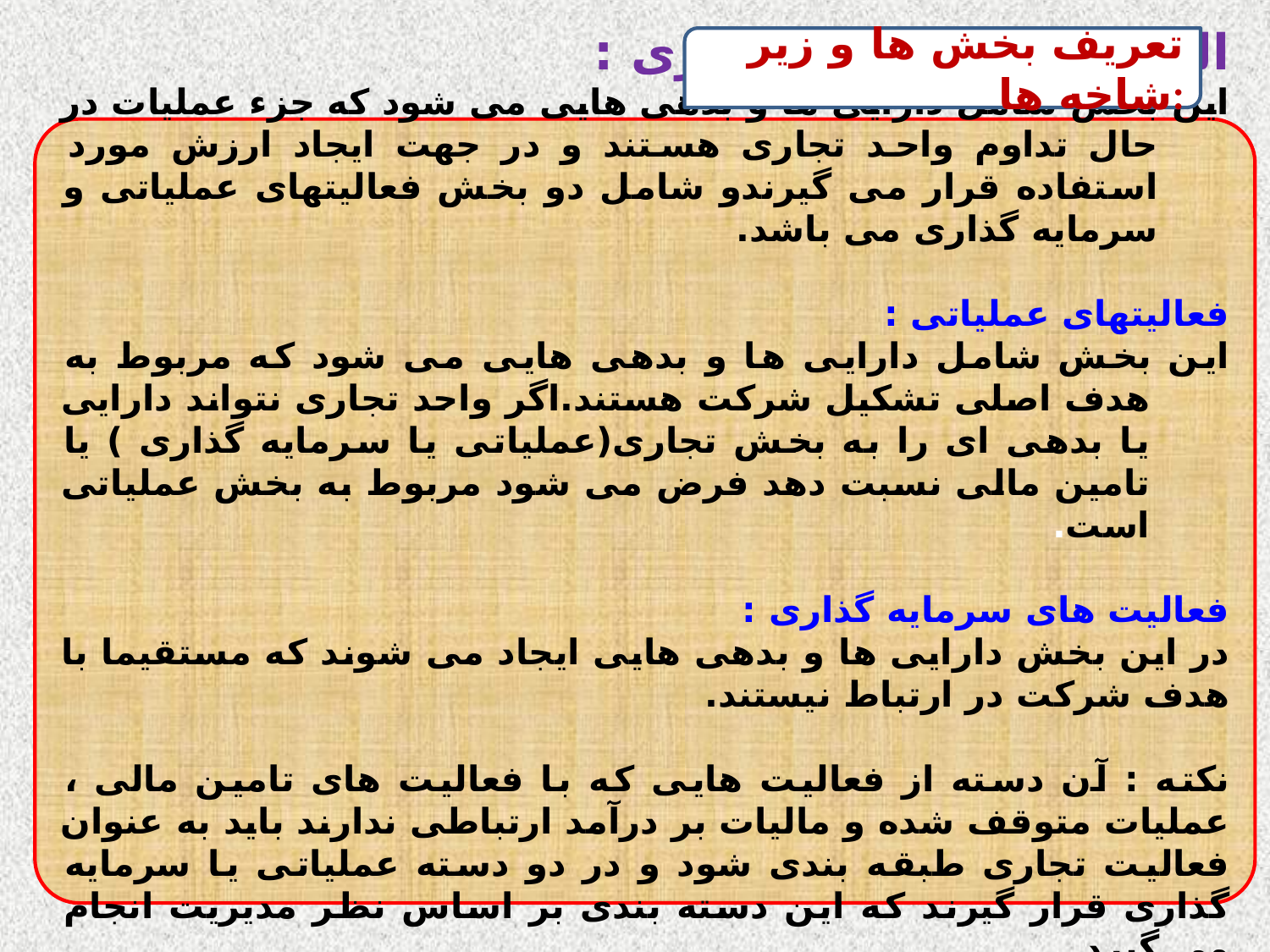

تعریف بخش ها و زیر شاخه ها:

الف ) فعالیت های تجاری :
این بخش شامل دارایی ها و بدهی هایی می شود که جزء عملیات در حال تداوم واحد تجاری هستند و در جهت ایجاد ارزش مورد استفاده قرار می گیرندو شامل دو بخش فعالیتهای عملیاتی و سرمایه گذاری می باشد.

فعالیتهای عملیاتی :
این بخش شامل دارایی ها و بدهی هایی می شود که مربوط به هدف اصلی تشکیل شرکت هستند.اگر واحد تجاری نتواند دارایی یا بدهی ای را به بخش تجاری(عملیاتی یا سرمایه گذاری ) یا تامین مالی نسبت دهد فرض می شود مربوط به بخش عملیاتی است.

فعالیت های سرمایه گذاری :
در این بخش دارایی ها و بدهی هایی ایجاد می شوند که مستقیما با هدف شرکت در ارتباط نیستند.

نکته : آن دسته از فعالیت هایی که با فعالیت های تامین مالی ، عملیات متوقف شده و مالیات بر درآمد ارتباطی ندارند باید به عنوان فعالیت تجاری طبقه بندی شود و در دو دسته عملیاتی یا سرمایه گذاری قرار گیرند که این دسته بندی بر اساس نظر مدیریت انجام می گیرد.